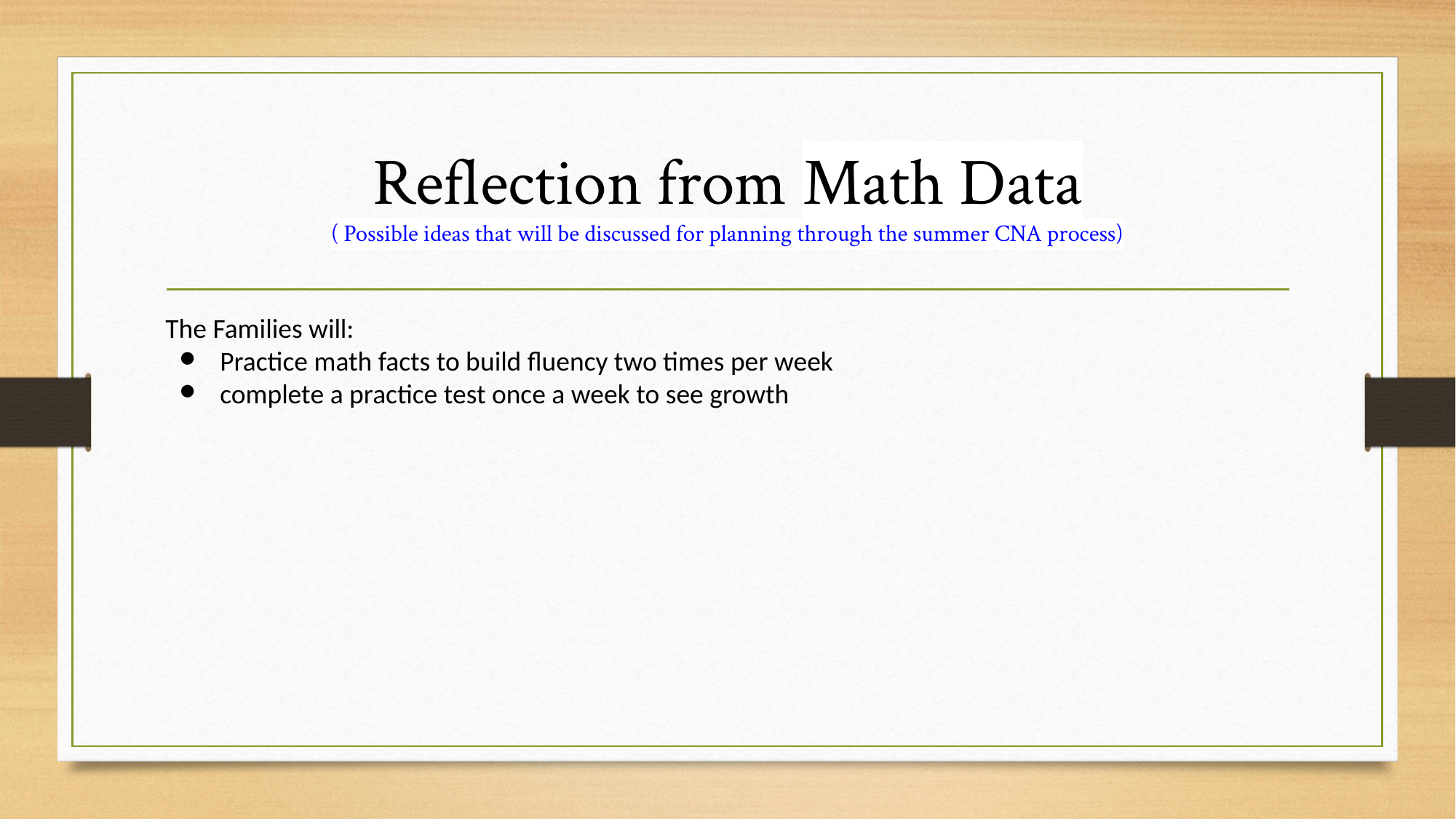

# Reflection from Math Data
( Possible ideas that will be discussed for planning through the summer CNA process)
The Families will:
Practice math facts to build fluency two times per week
complete a practice test once a week to see growth